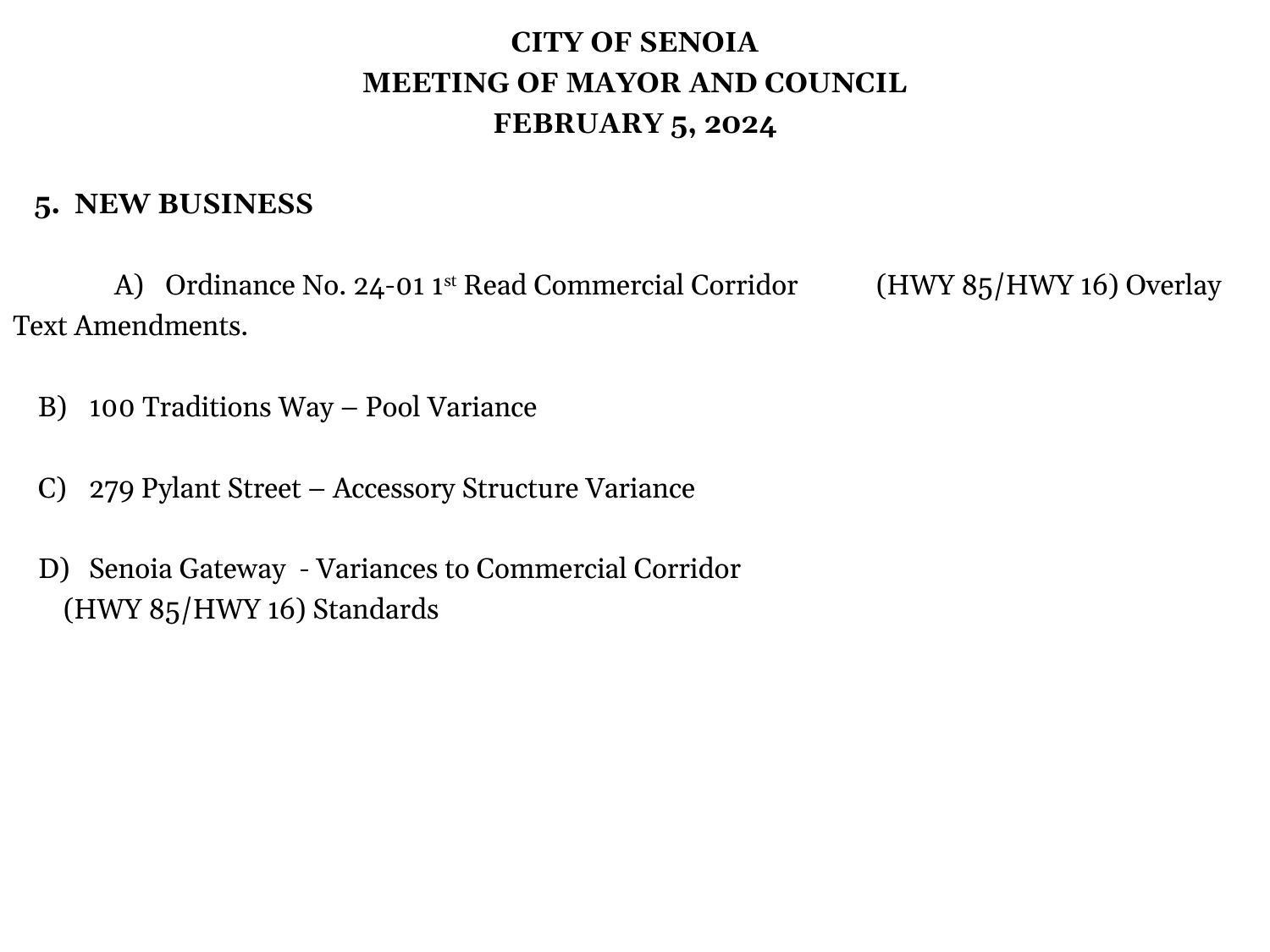

#
CITY OF SENOIA
MEETING OF MAYOR AND COUNCIL
FEBRUARY 5, 2024

   5.  NEW BUSINESS

           	A)	Ordinance No. 24-01 1st Read Commercial Corridor 			(HWY 85/HWY 16) Overlay Text Amendments.

	B)	100 Traditions Way – Pool Variance

	C)	279 Pylant Street – Accessory Structure Variance

	D)	Senoia Gateway  - Variances to Commercial Corridor
		(HWY 85/HWY 16) Standards